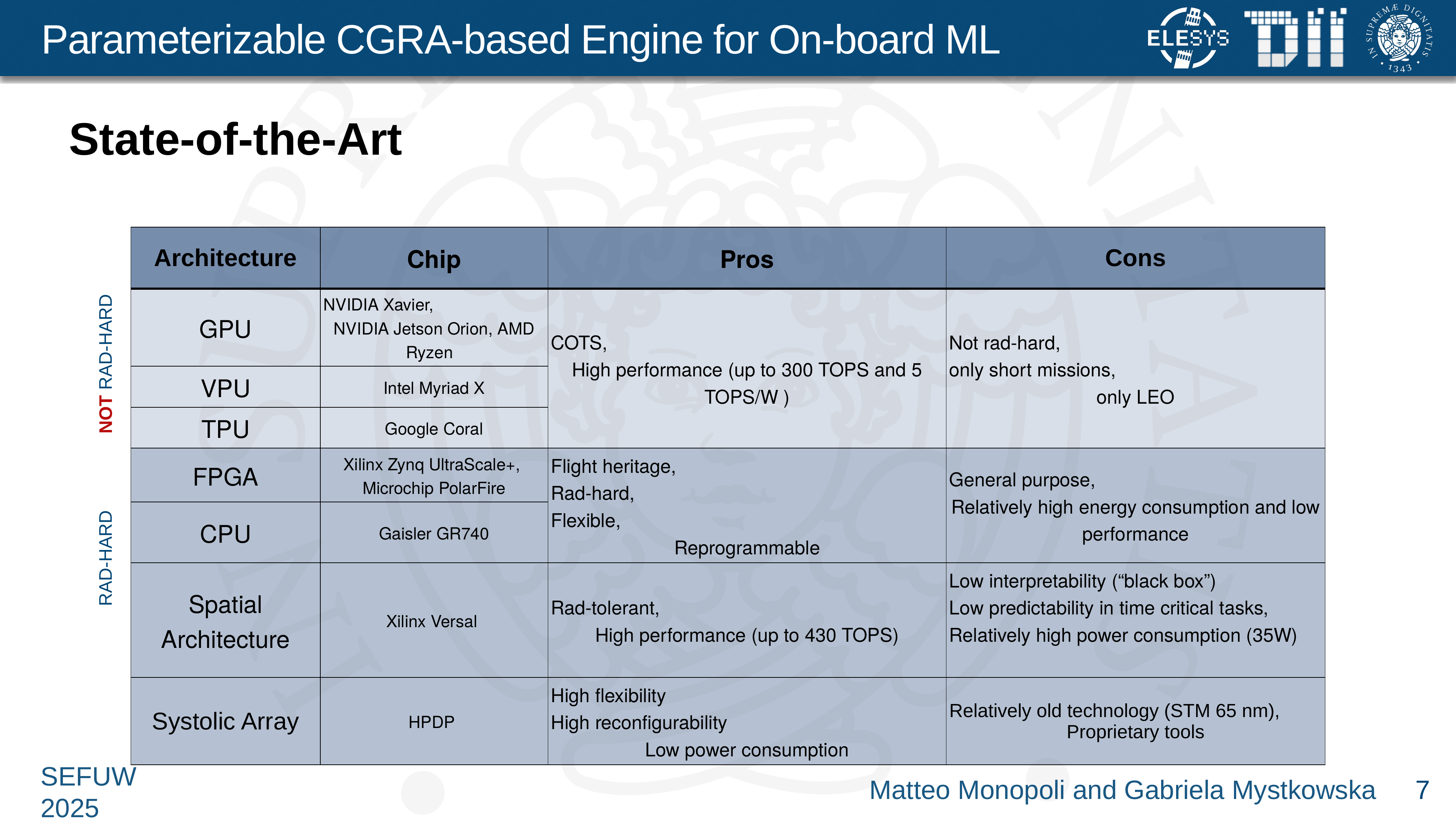

# Parameterizable CGRA-based Engine for On-board ML
State-of-the-Art
| Architecture | Chip | Pros | Cons |
| --- | --- | --- | --- |
| GPU | NVIDIA Xavier, NVIDIA Jetson Orion, AMD Ryzen | COTS, High performance  (up to 300 TOPS and 5 TOPS/W ) | Not rad-hard, only short missions, only LEO |
| VPU | Intel Myriad X |  |  |
| TPU | Google Coral |  |  |
| FPGA | Xilinx Zynq UltraScale+, Microchip PolarFire | Flight heritage, Rad-hard, Flexible, Reprogrammable | General purpose, Relatively high energy consumption and low performance |
| CPU | Gaisler GR740 |  |  |
| Spatial Architecture | Xilinx Versal | Rad-tolerant, High performance (up to 430 TOPS) | Low interpretability (“black box”) Low predictability in time critical tasks, Relatively high power consumption (35W) |
| Systolic Array | HPDP | High flexibility High reconfigurability Low power consumption | Relatively old technology (STM 65 nm), Proprietary tools |
 NOT RAD-HARD
RAD-HARD
7
Matteo Monopoli and Gabriela Mystkowska
SEFUW 2025